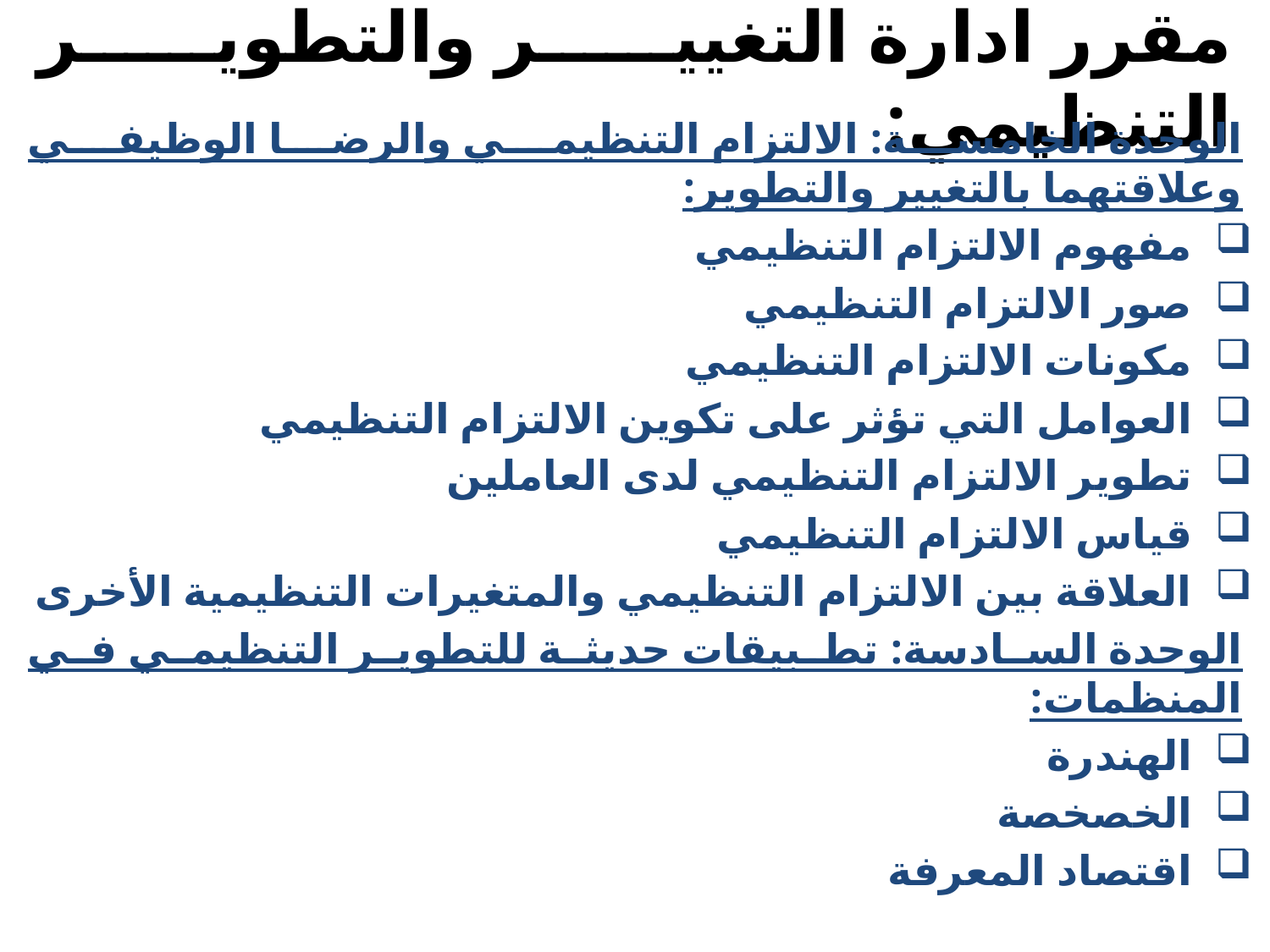

# مقرر ادارة التغيير والتطوير التنظيمي:
الوحدة الخامسة: الالتزام التنظيمي والرضا الوظيفي وعلاقتهما بالتغيير والتطوير:
مفهوم الالتزام التنظيمي
صور الالتزام التنظيمي
مكونات الالتزام التنظيمي
العوامل التي تؤثر على تكوين الالتزام التنظيمي
تطوير الالتزام التنظيمي لدى العاملين
قياس الالتزام التنظيمي
العلاقة بين الالتزام التنظيمي والمتغيرات التنظيمية الأخرى
الوحدة السادسة: تطبيقات حديثة للتطوير التنظيمي في المنظمات:
الهندرة
الخصخصة
اقتصاد المعرفة